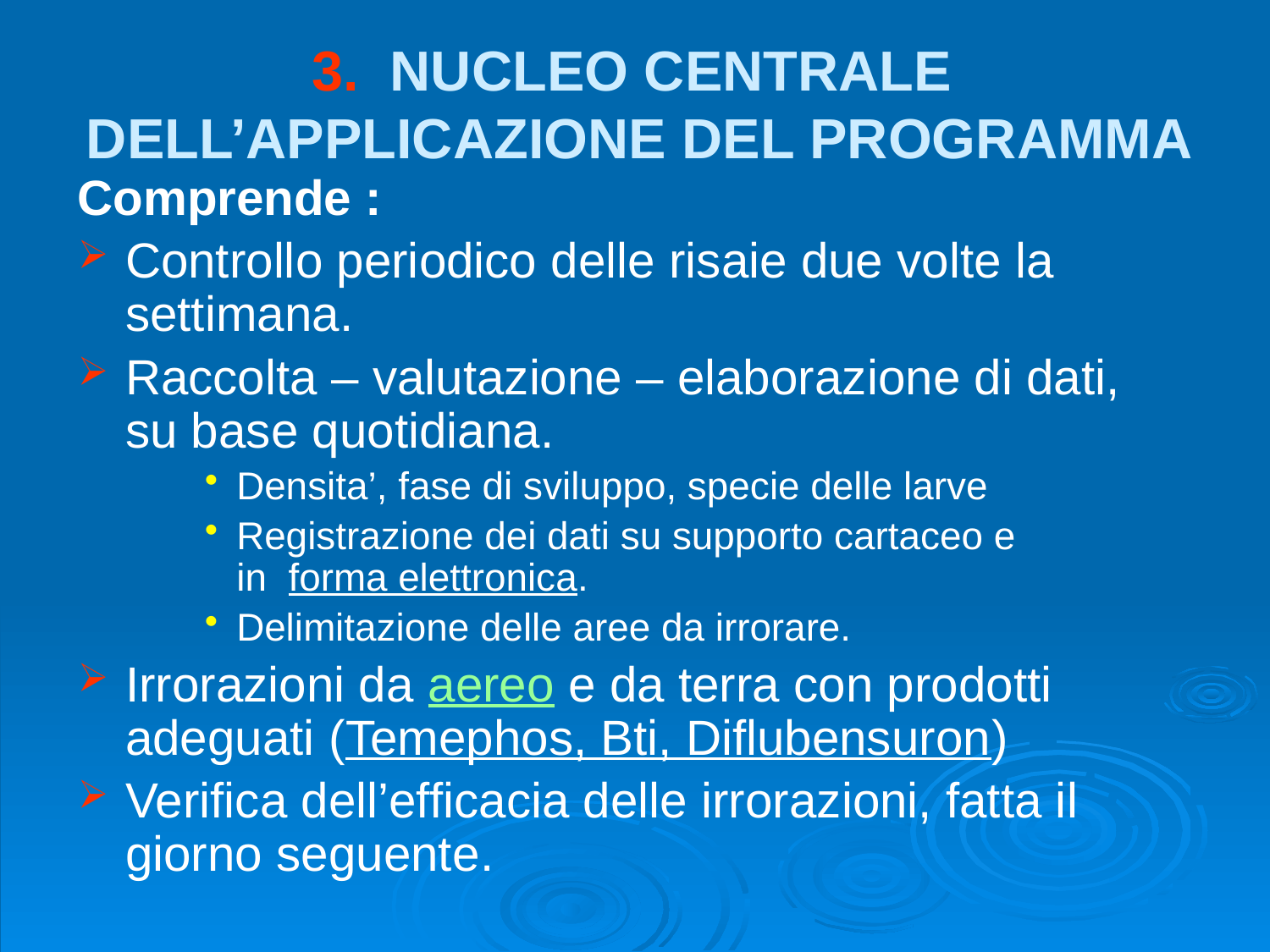

# 3.  NUCLEO CENTRALE DELL’APPLICAZIONE DEL PROGRAMMA
Comprende :
Controllo periodico delle risaie due volte la settimana.
Raccolta – valutazione – elaborazione di dati,
su base quotidiana.
Densita’, fase di sviluppo, specie delle larve
Registrazione dei dati su supporto cartaceo e
in  forma elettronica.
Delimitazione delle aree da irrorare.
Irrorazioni da aereo e da terra con prodotti adeguati (Temephos, Bti, Diflubensuron)
Verifica dell’efficacia delle irrorazioni, fatta il giorno seguente.